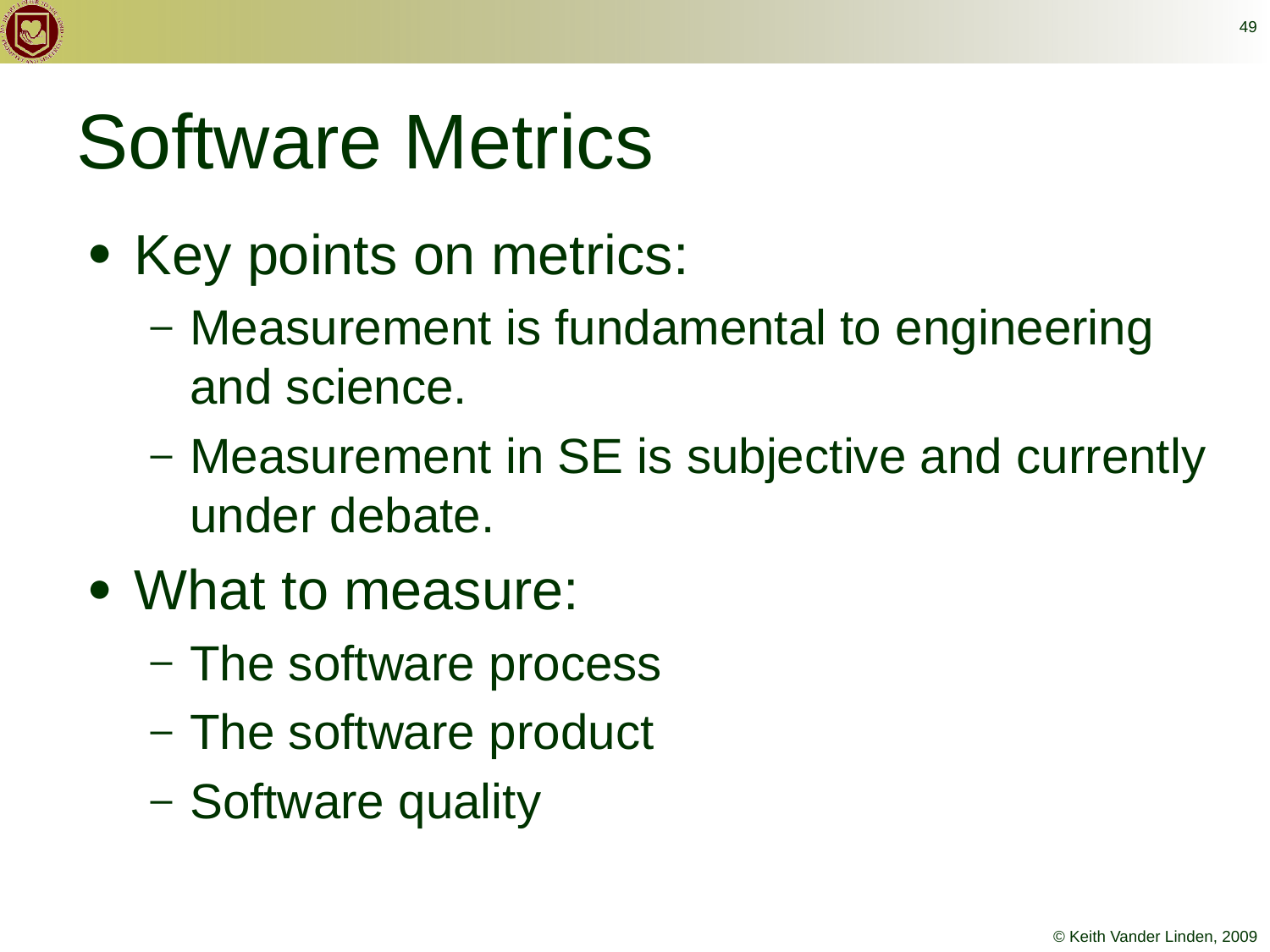

49
# Software Metrics
Key points on metrics:
Measurement is fundamental to engineering and science.
Measurement in SE is subjective and currently under debate.
What to measure:
The software process
The software product
Software quality